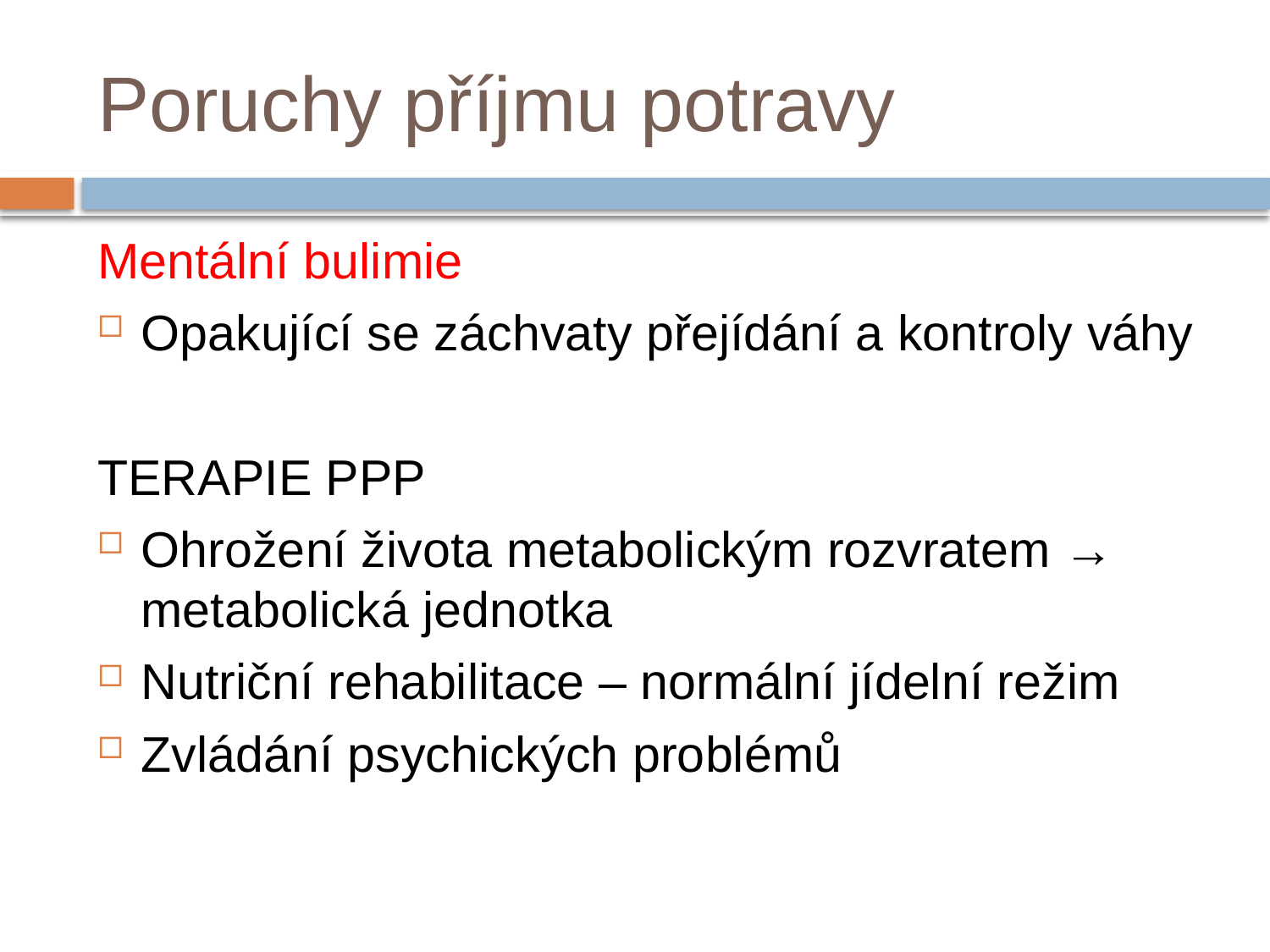

# Poruchy příjmu potravy
Mentální bulimie
Opakující se záchvaty přejídání a kontroly váhy

TERAPIE PPP
Ohrožení života metabolickým rozvratem → metabolická jednotka
Nutriční rehabilitace – normální jídelní režim
Zvládání psychických problémů